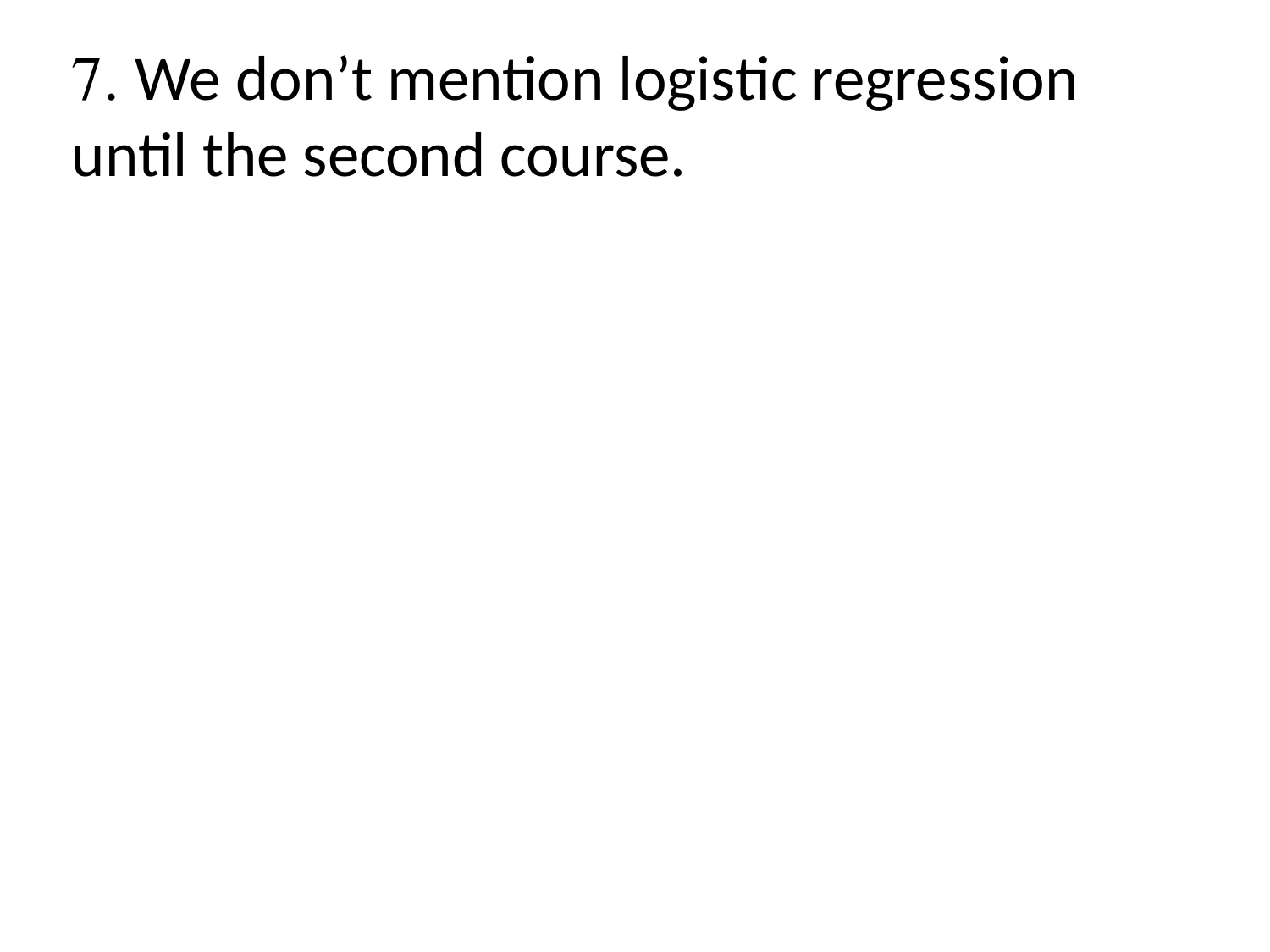

7. We don’t mention logistic regression until the second course.